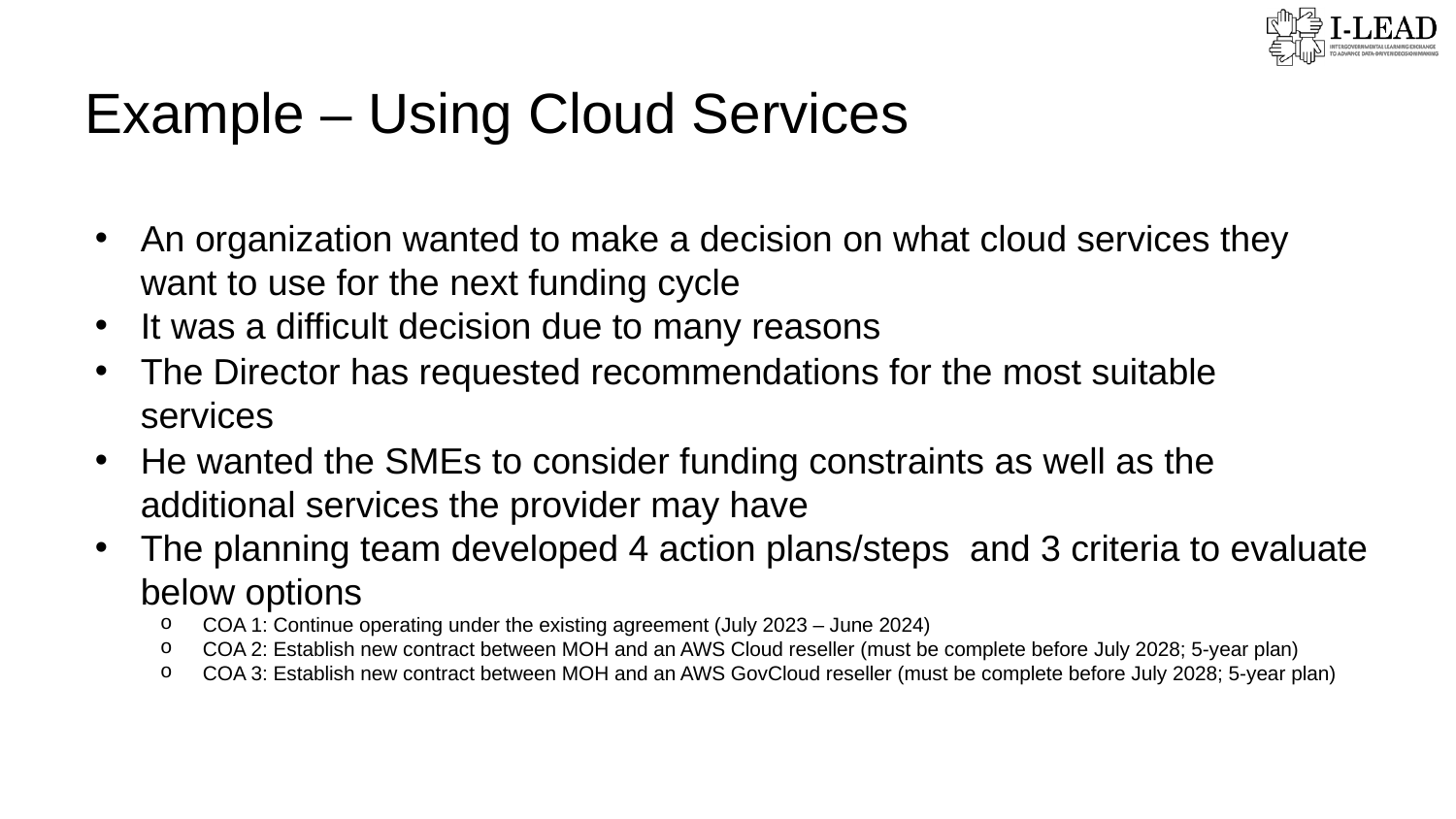

Example – Using Cloud Services
An organization wanted to make a decision on what cloud services they want to use for the next funding cycle
It was a difficult decision due to many reasons
The Director has requested recommendations for the most suitable services
He wanted the SMEs to consider funding constraints as well as the additional services the provider may have
The planning team developed 4 action plans/steps  and 3 criteria to evaluate below options
COA 1: Continue operating under the existing agreement (July 2023 – June 2024)
COA 2: Establish new contract between MOH and an AWS Cloud reseller (must be complete before July 2028; 5-year plan)
COA 3: Establish new contract between MOH and an AWS GovCloud reseller (must be complete before July 2028; 5-year plan)